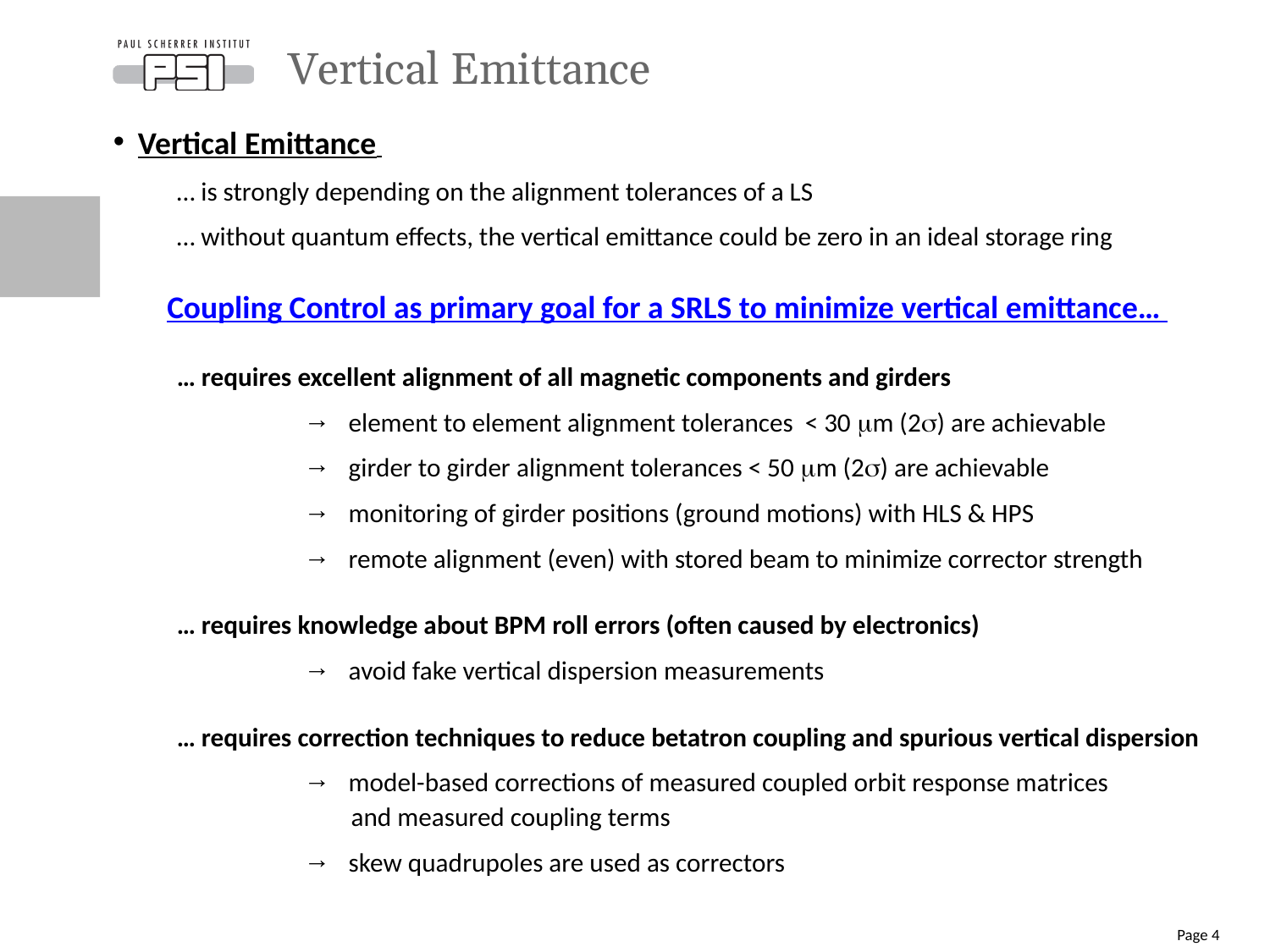

Vertical Emittance
Vertical Emittance
… is strongly depending on the alignment tolerances of a LS
… without quantum effects, the vertical emittance could be zero in an ideal storage ring
Coupling Control as primary goal for a SRLS to minimize vertical emittance…
… requires excellent alignment of all magnetic components and girders
	→   element to element alignment tolerances  < 30 μm (2σ) are achievable
	→   girder to girder alignment tolerances < 50 μm (2σ) are achievable
	→   monitoring of girder positions (ground motions) with HLS & HPS
	→   remote alignment (even) with stored beam to minimize corrector strength
… requires knowledge about BPM roll errors (often caused by electronics)
	→   avoid fake vertical dispersion measurements
… requires correction techniques to reduce betatron coupling and spurious vertical dispersion
	→   model-based corrections of measured coupled orbit response matrices
	        and measured coupling terms
	→   skew quadrupoles are used as correctors

Page 4